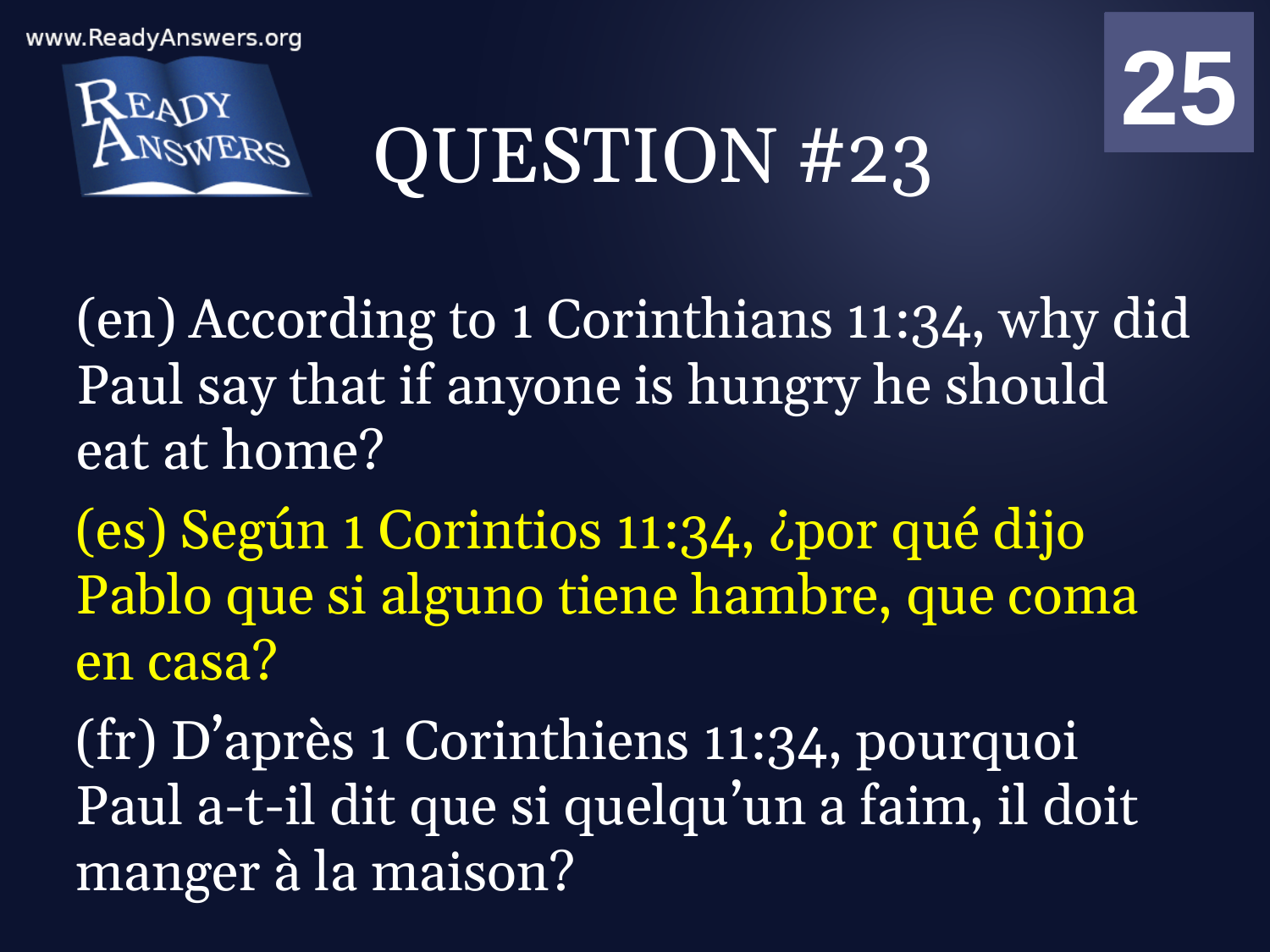

01
02
03
04
05
06
07
08
09
10
11
12
13
14
15
16
17
18
19
20
21
22
23
24
25
00
# QUESTION #23
(en) According to 1 Corinthians 11:34, why did Paul say that if anyone is hungry he should eat at home?
(es) Según 1 Corintios 11:34, ¿por qué dijo Pablo que si alguno tiene hambre, que coma en casa?
(fr) D’après 1 Corinthiens 11:34, pourquoi Paul a-t-il dit que si quelqu’un a faim, il doit manger à la maison?